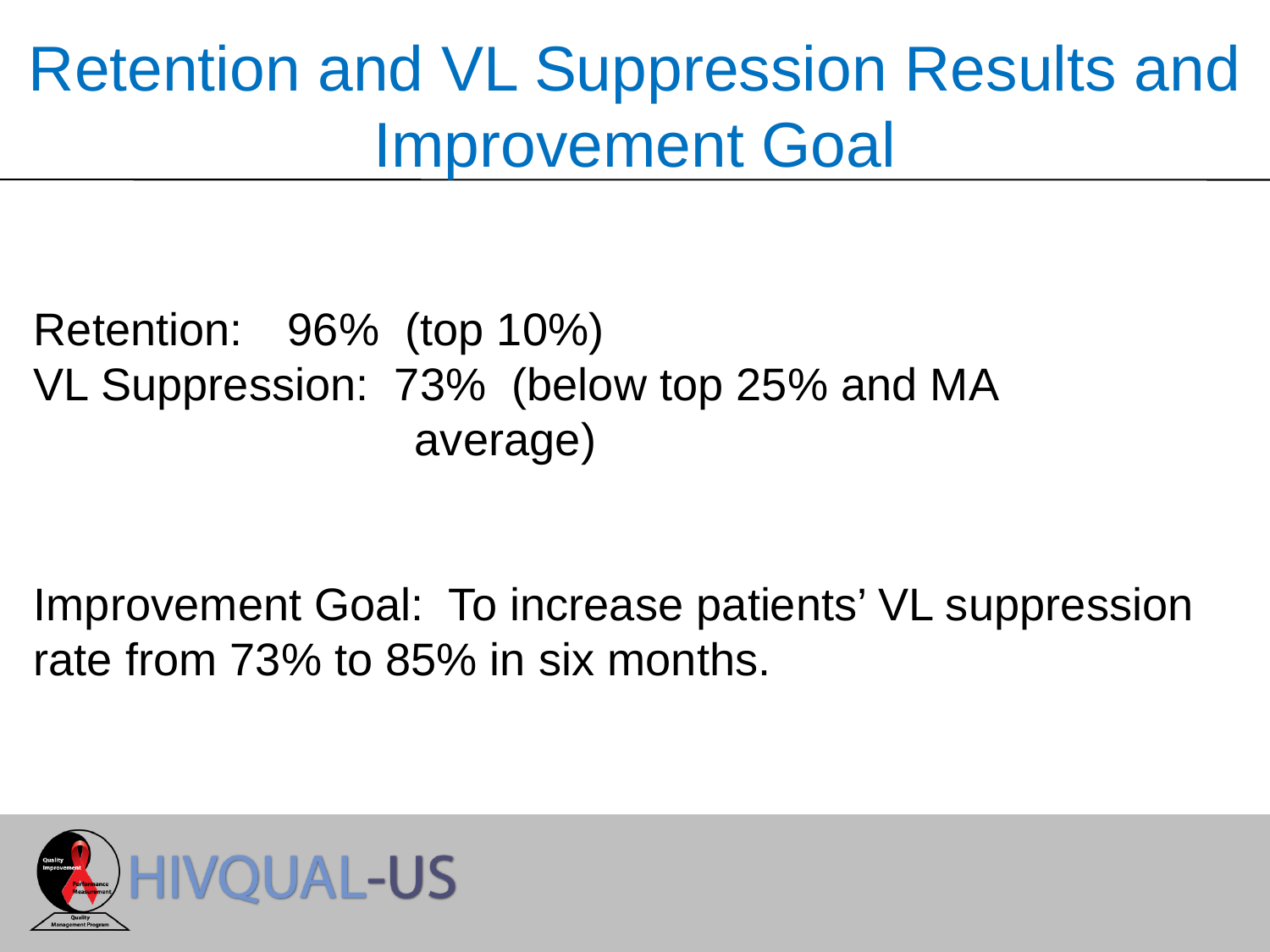

# Retention and VL Suppression Results and Improvement Goal

Retention:   	96%  (top 10%)
VL Suppression:  73%  (below top 25% and MA 					average)

Improvement Goal:  To increase patients’ VL suppression rate from 73% to 85% in six months.